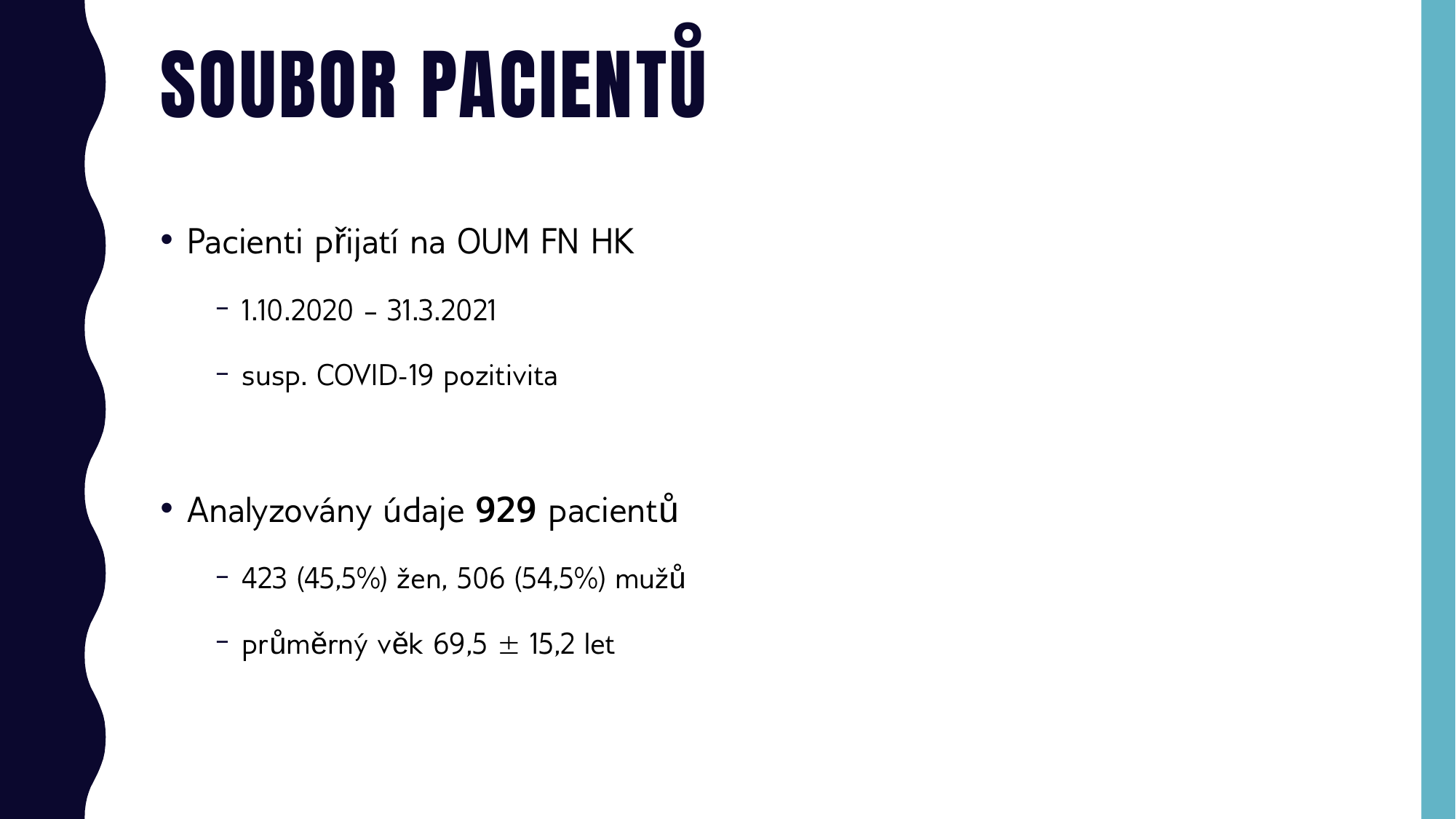

# Soubor pacientů
Pacienti přijatí na OUM FN HK
1.10.2020 – 31.3.2021
susp. COVID-19 pozitivita

Analyzovány údaje 929 pacientů
423 (45,5%) žen, 506 (54,5%) mužů
průměrný věk 69,5 ± 15,2 let